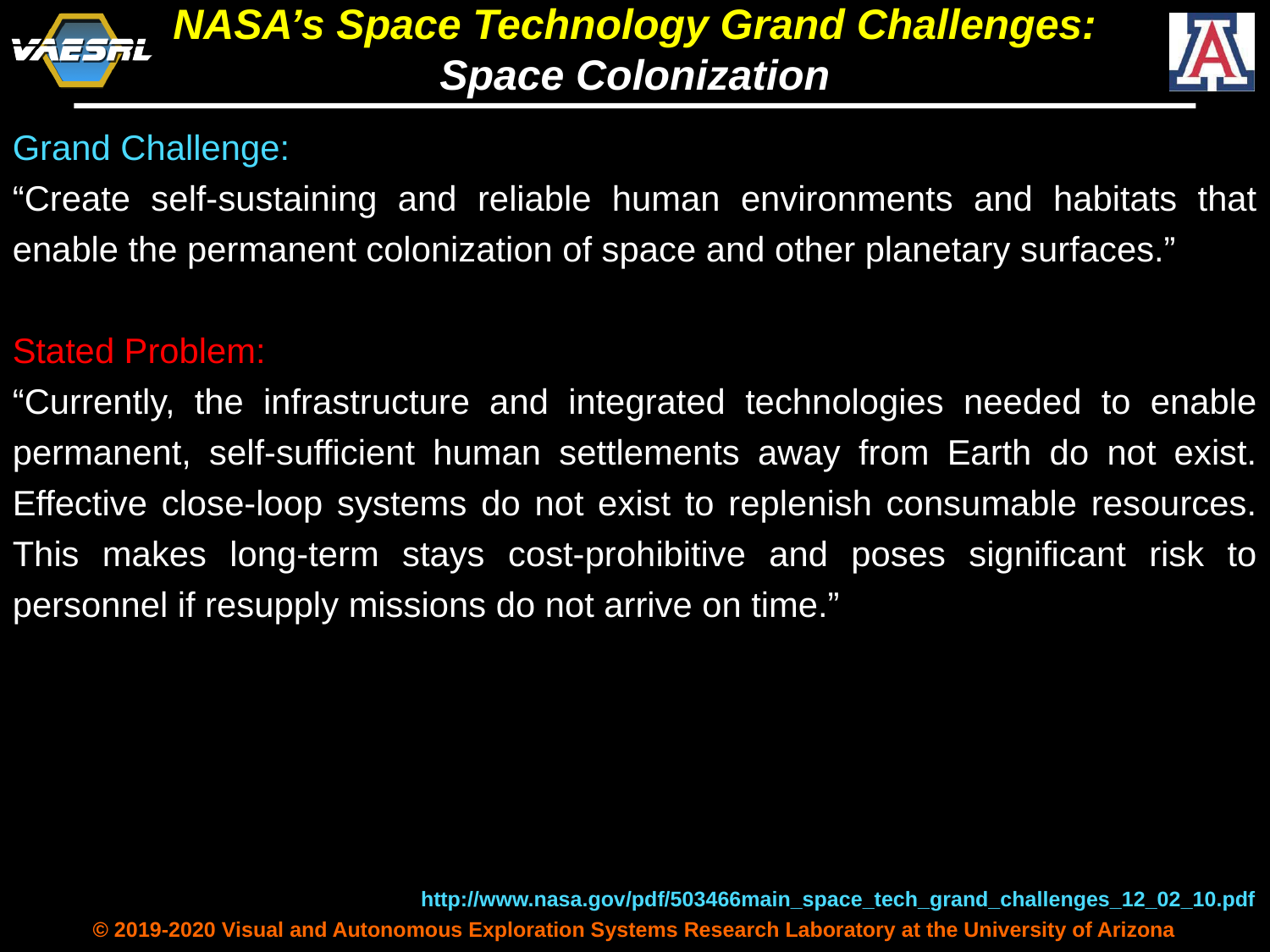

NASA’s Space Technology Grand Challenges:
Space Colonization
Grand Challenge:
“Create self-sustaining and reliable human environments and habitats that enable the permanent colonization of space and other planetary surfaces.”

Stated Problem:
“Currently, the infrastructure and integrated technologies needed to enable permanent, self-sufficient human settlements away from Earth do not exist. Effective close-loop systems do not exist to replenish consumable resources. This makes long-term stays cost-prohibitive and poses significant risk to personnel if resupply missions do not arrive on time.”
http://www.nasa.gov/pdf/503466main_space_tech_grand_challenges_12_02_10.pdf